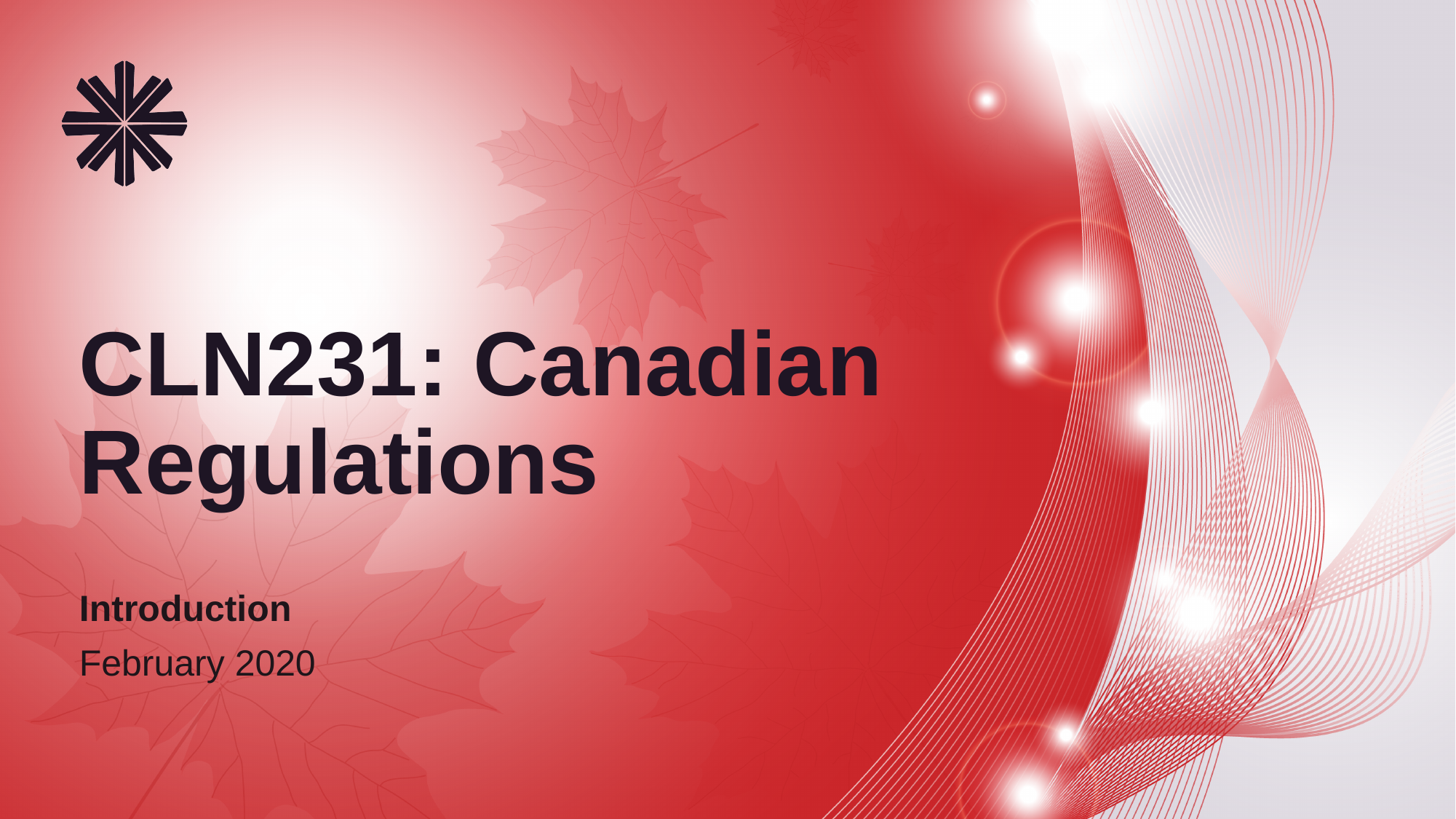

# CLN231: Canadian Regulations
Introduction
February 2020